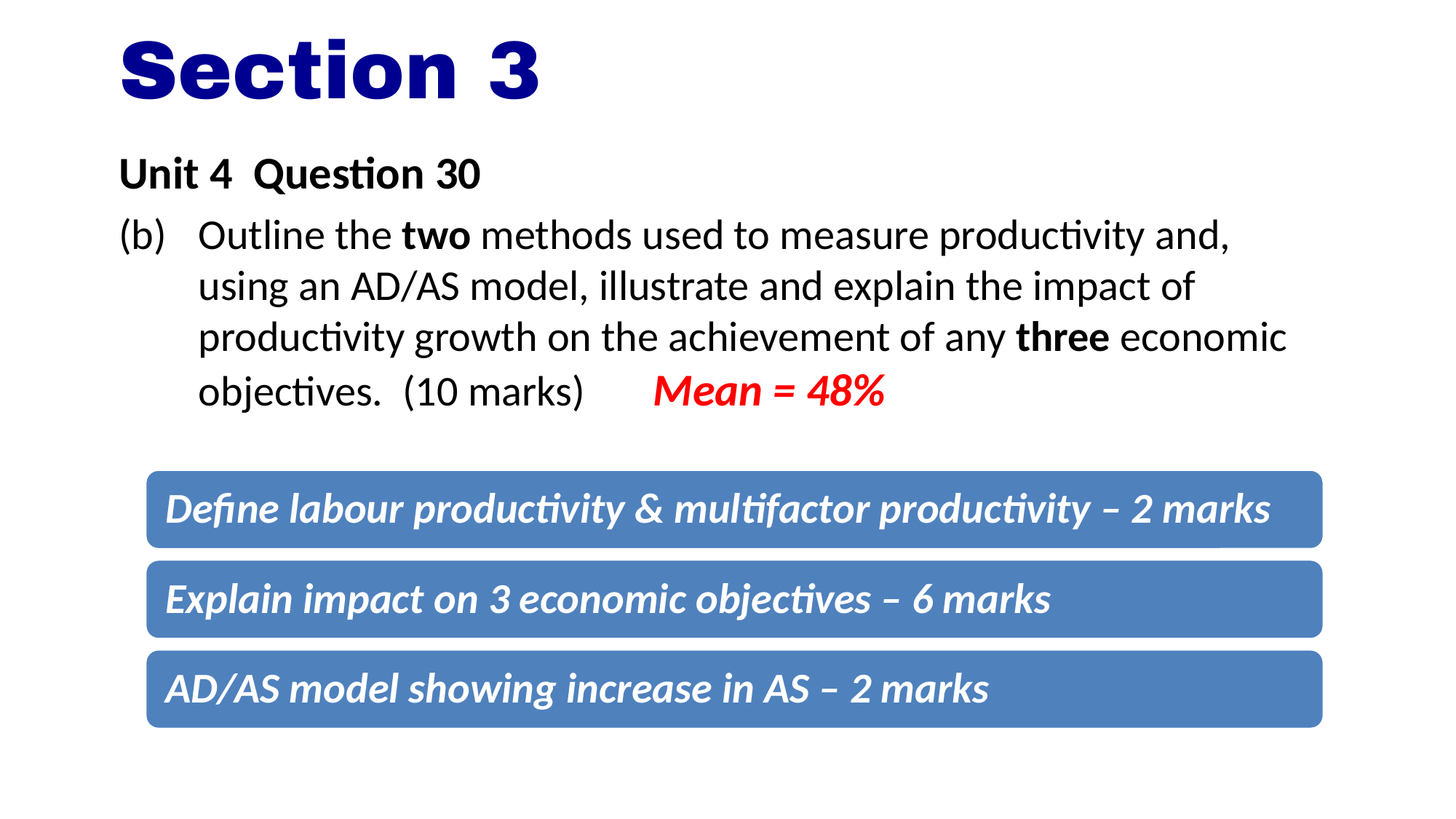

# Section 3
Unit 4  Question 30
(b) 	Outline the two methods used to measure productivity and, using an AD/AS model, illustrate and explain the impact of productivity growth on the achievement of any three economic objectives.  (10 marks)       Mean = 48%
Define labour productivity & multifactor productivity – 2 marks
Explain impact on 3 economic objectives – 6 marks
AD/AS model showing increase in AS – 2 marks